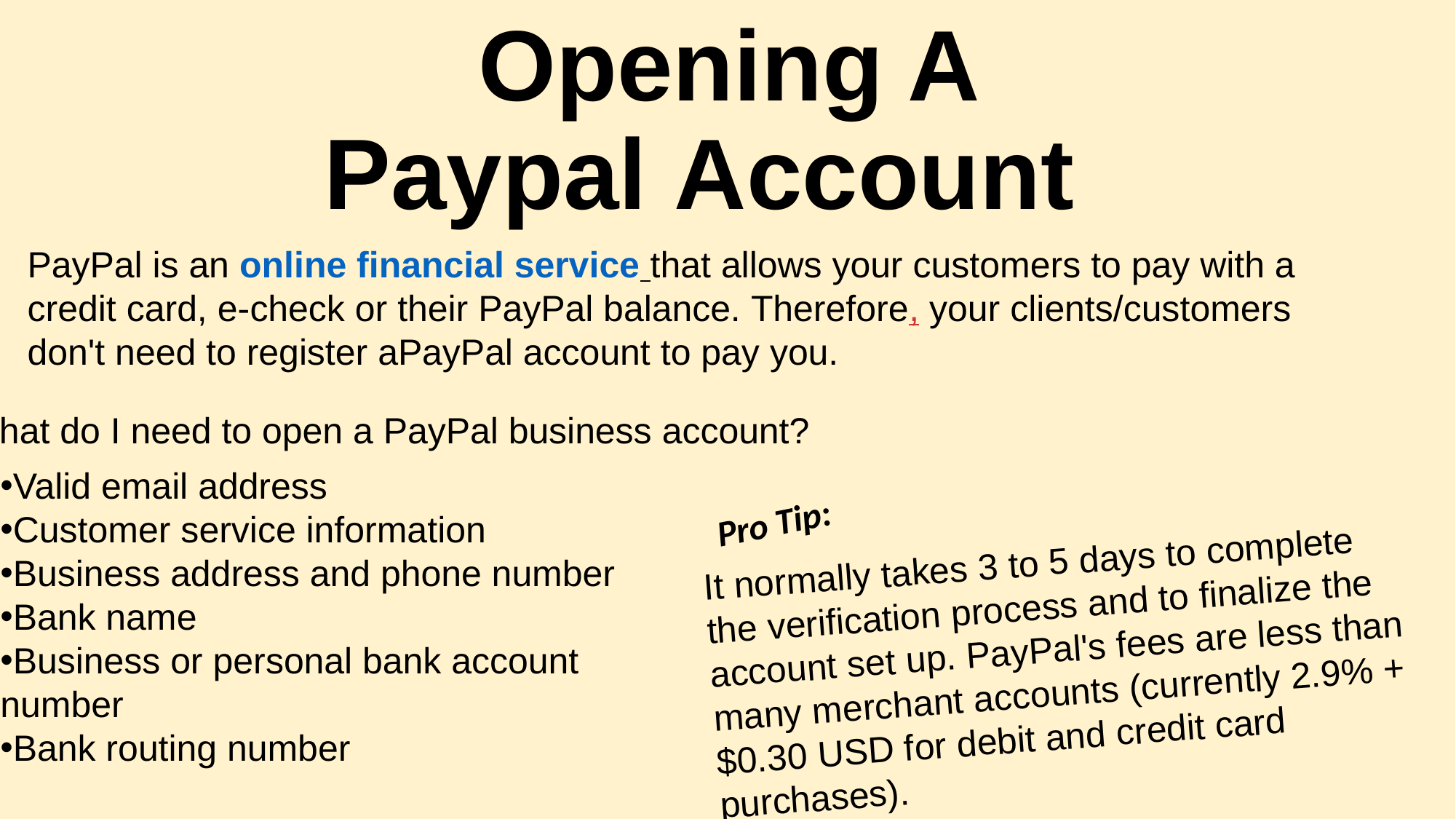

# Opening A Paypal Account
PayPal is an online financial service that allows your customers to pay with a credit card, e-check or their PayPal balance. Therefore, your clients/customers don't need to register aPayPal account to pay you.
What do I need to open a PayPal business account?
Valid email address
Customer service information
Business address and phone number
Bank name
Business or personal bank account number
Bank routing number
Pro Tip:
It normally takes 3 to 5 days to complete the verification process and to finalize the account set up. PayPal's fees are less than many merchant accounts (currently 2.9% + $0.30 USD for debit and credit card purchases).